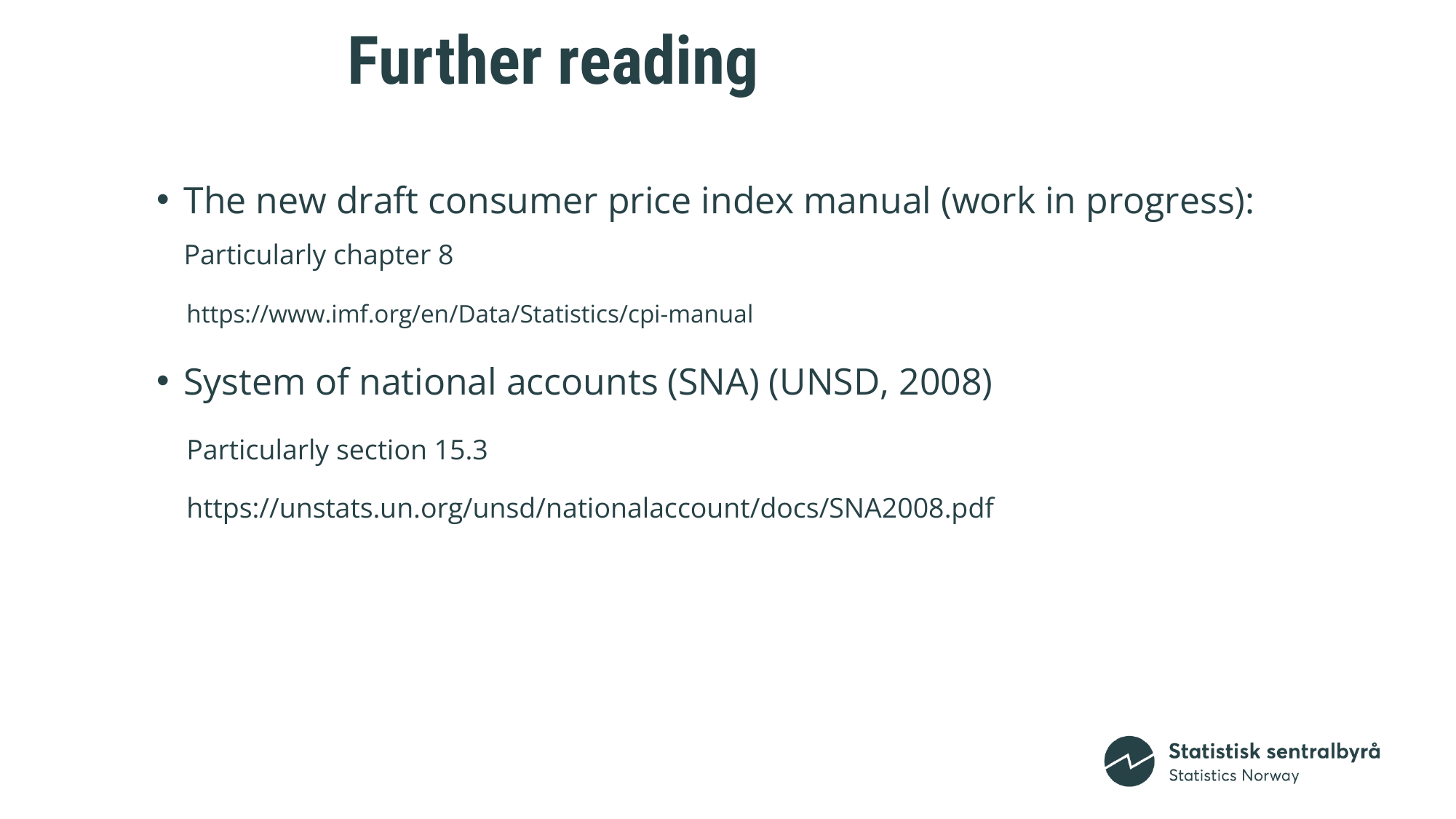

18
# Further reading
The new draft consumer price index manual (work in progress): Particularly chapter 8
https://www.imf.org/en/Data/Statistics/cpi-manual
System of national accounts (SNA) (UNSD, 2008)
Particularly section 15.3
https://unstats.un.org/unsd/nationalaccount/docs/SNA2008.pdf